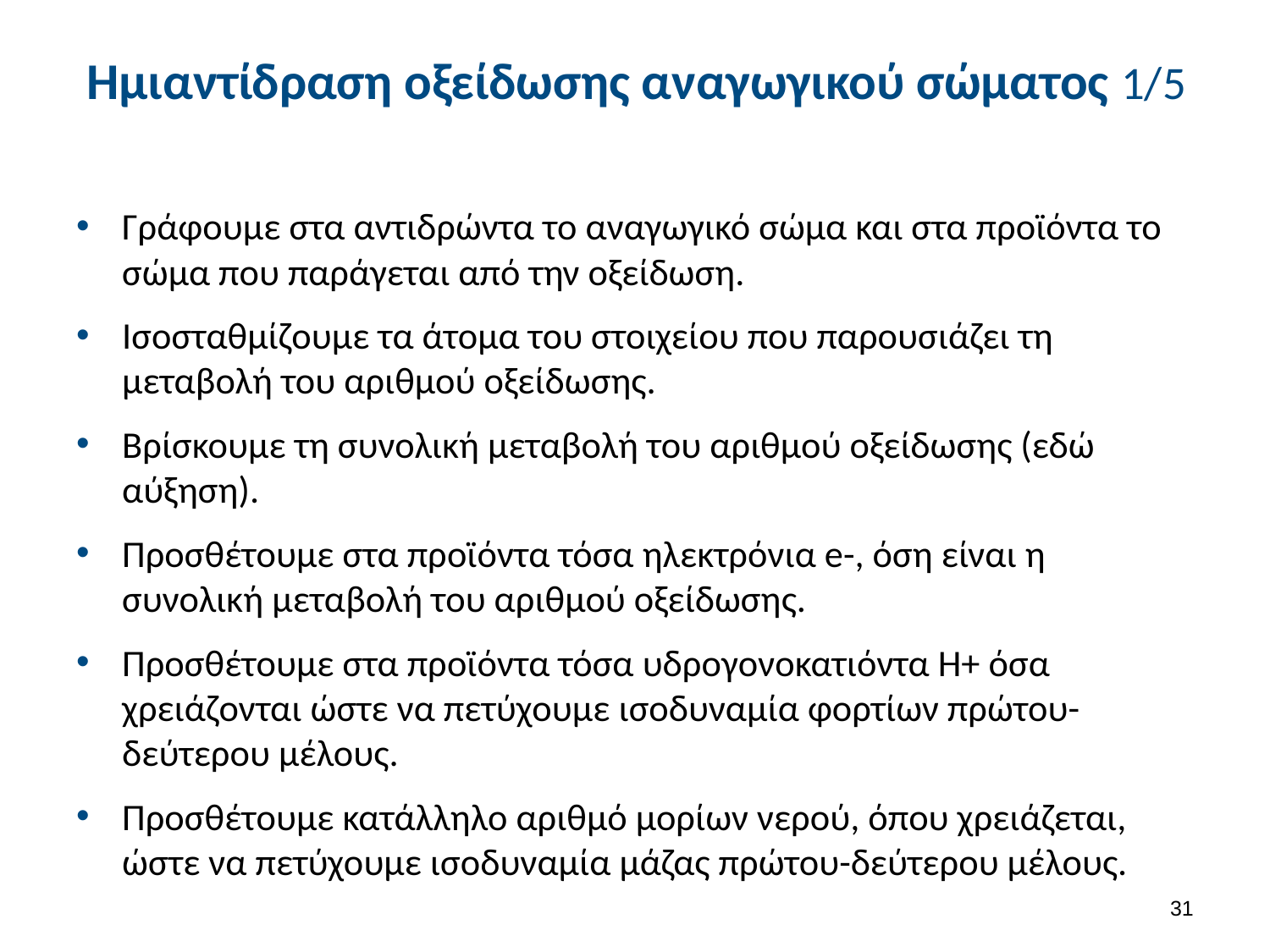

# Ημιαντίδραση οξείδωσης αναγωγικού σώματος 1/5
Γράφουμε στα αντιδρώντα το αναγωγικό σώμα και στα προϊόντα το σώμα που παράγεται από την οξείδωση.
Ισοσταθμίζουμε τα άτομα του στοιχείου που παρουσιάζει τη μεταβολή του αριθμού οξείδωσης.
Βρίσκουμε τη συνολική μεταβολή του αριθμού οξείδωσης (εδώ αύξηση).
Προσθέτουμε στα προϊόντα τόσα ηλεκτρόνια e-, όση είναι η συνολική μεταβολή του αριθμού οξείδωσης.
Προσθέτουμε στα προϊόντα τόσα υδρογονοκατιόντα Η+ όσα χρειάζονται ώστε να πετύχουμε ισοδυναμία φορτίων πρώτου-δεύτερου μέλους.
Προσθέτουμε κατάλληλο αριθμό μορίων νερού, όπου χρειάζεται, ώστε να πετύχουμε ισοδυναμία μάζας πρώτου-δεύτερου μέλους.
31